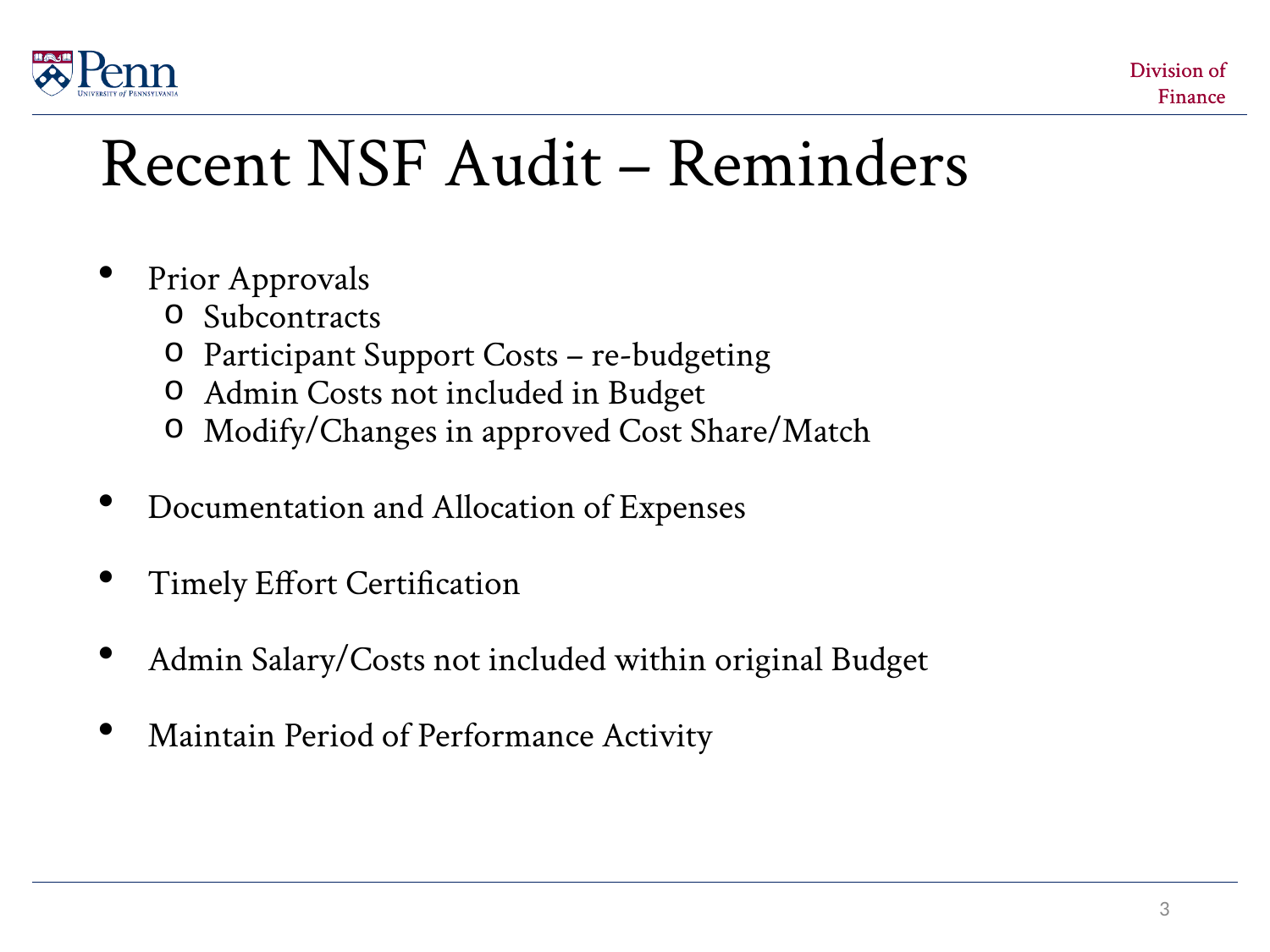

Recent NSF Audit – Reminders
Prior Approvals
Subcontracts
Participant Support Costs – re-budgeting
Admin Costs not included in Budget
Modify/Changes in approved Cost Share/Match

Documentation and Allocation of Expenses

Timely Effort Certification

Admin Salary/Costs not included within original Budget

Maintain Period of Performance Activity

3